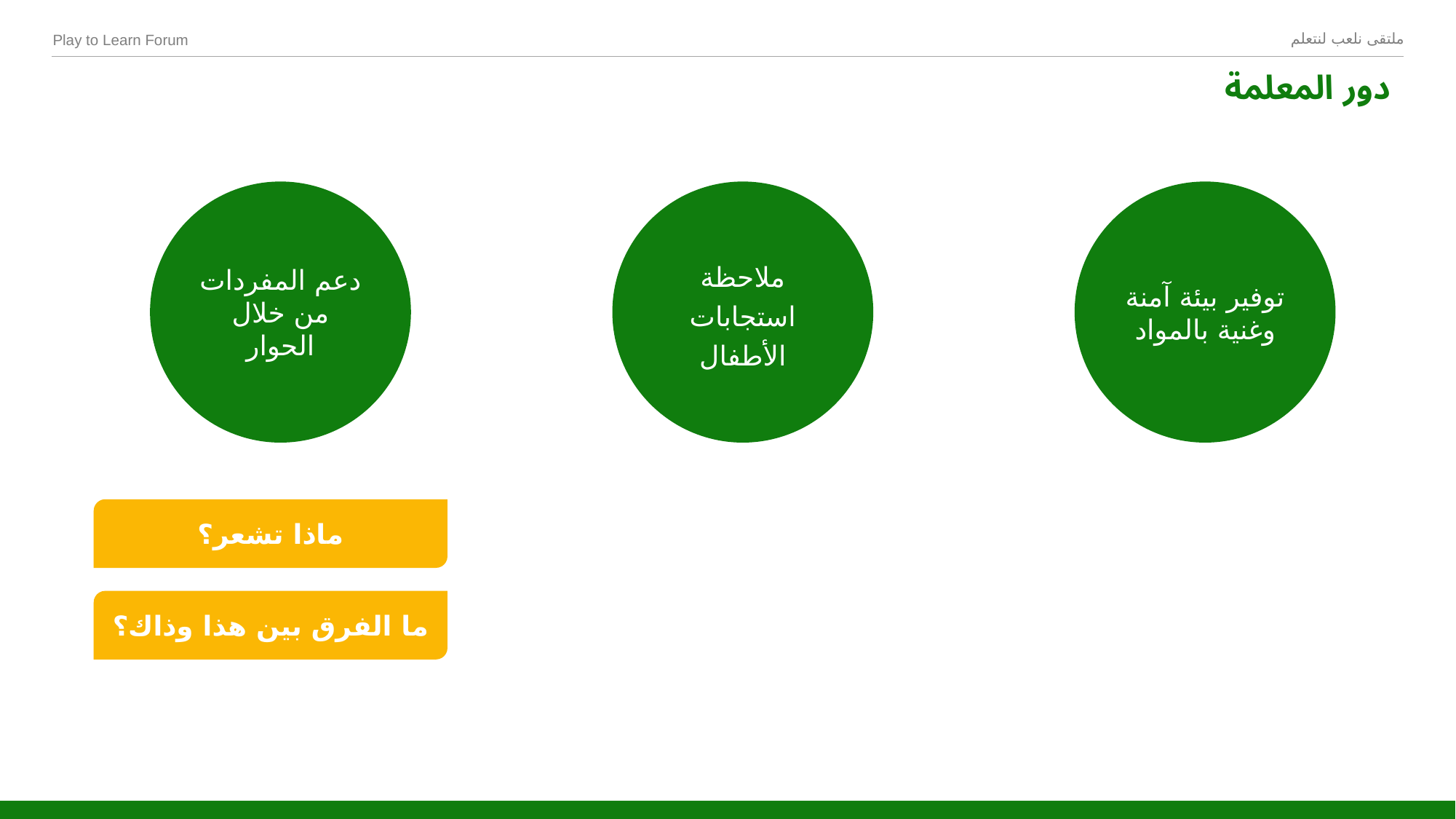

# دور المعلمة
دعم المفردات من خلال الحوار
ملاحظة استجابات الأطفال
توفير بيئة آمنة وغنية بالمواد
ماذا تشعر؟
ما الفرق بين هذا وذاك؟